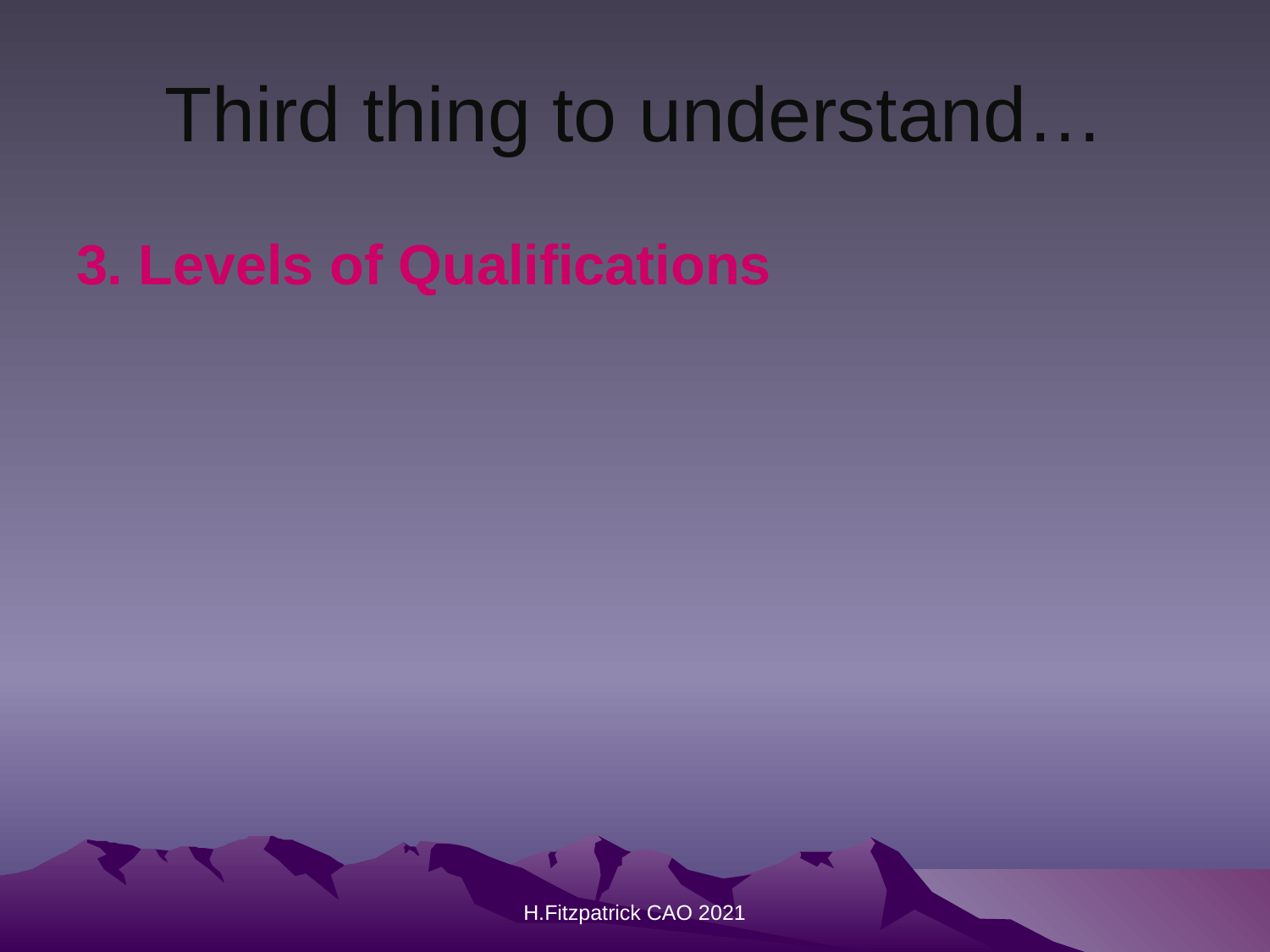

# Third thing to understand…
3. Levels of Qualifications

H.Fitzpatrick CAO 2021